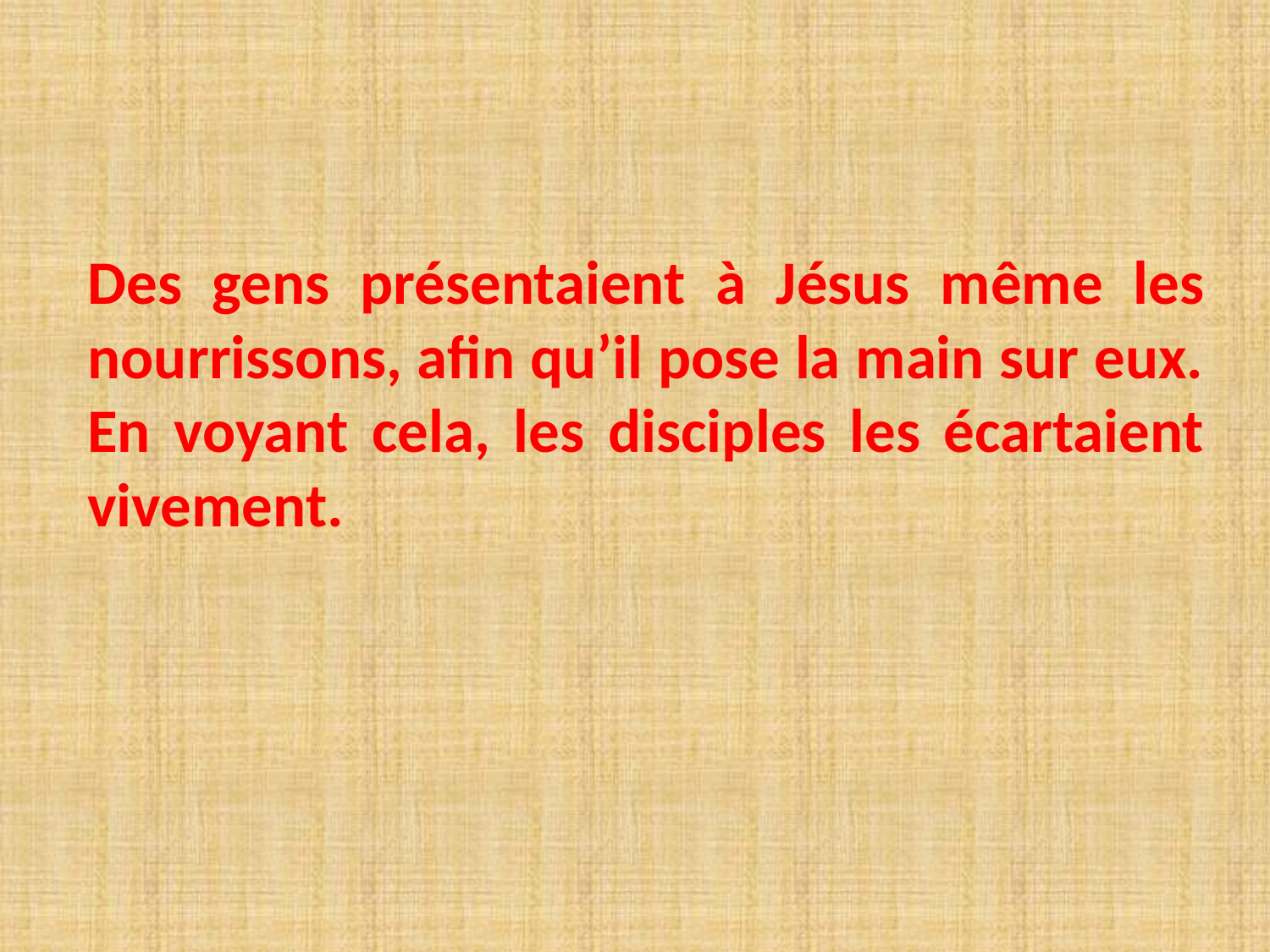

Des gens présentaient à Jésus même les nourrissons, afin qu’il pose la main sur eux. En voyant cela, les disciples les écartaient vivement.